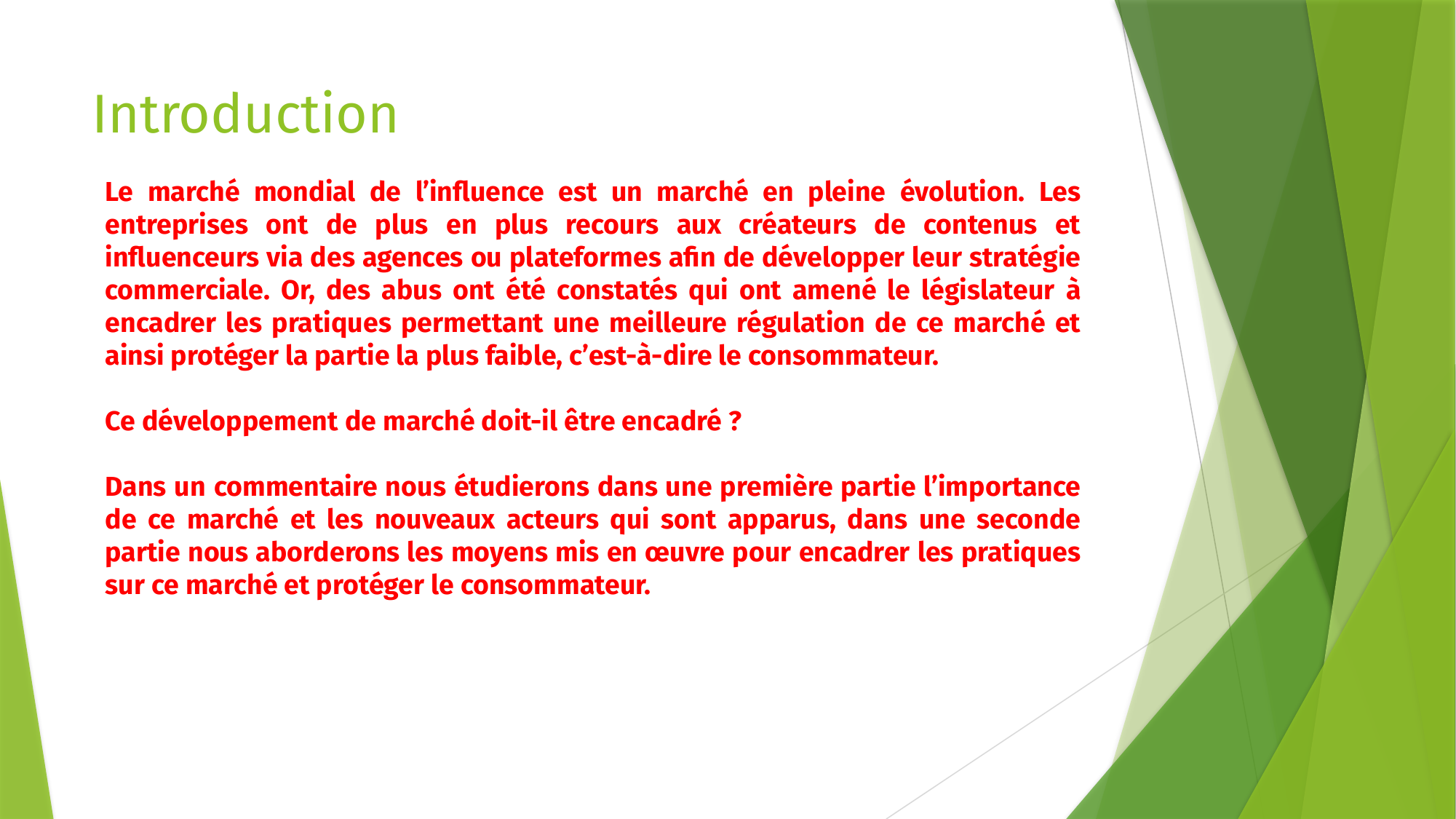

# Introduction
Le marché mondial de l’influence est un marché en pleine évolution. Les entreprises ont de plus en plus recours aux créateurs de contenus et influenceurs via des agences ou plateformes afin de développer leur stratégie commerciale. Or, des abus ont été constatés qui ont amené le législateur à encadrer les pratiques permettant une meilleure régulation de ce marché et ainsi protéger la partie la plus faible, c’est-à-dire le consommateur.

Ce développement de marché doit-il être encadré ?

Dans un commentaire nous étudierons dans une première partie l’importance de ce marché et les nouveaux acteurs qui sont apparus, dans une seconde partie nous aborderons les moyens mis en œuvre pour encadrer les pratiques sur ce marché et protéger le consommateur.